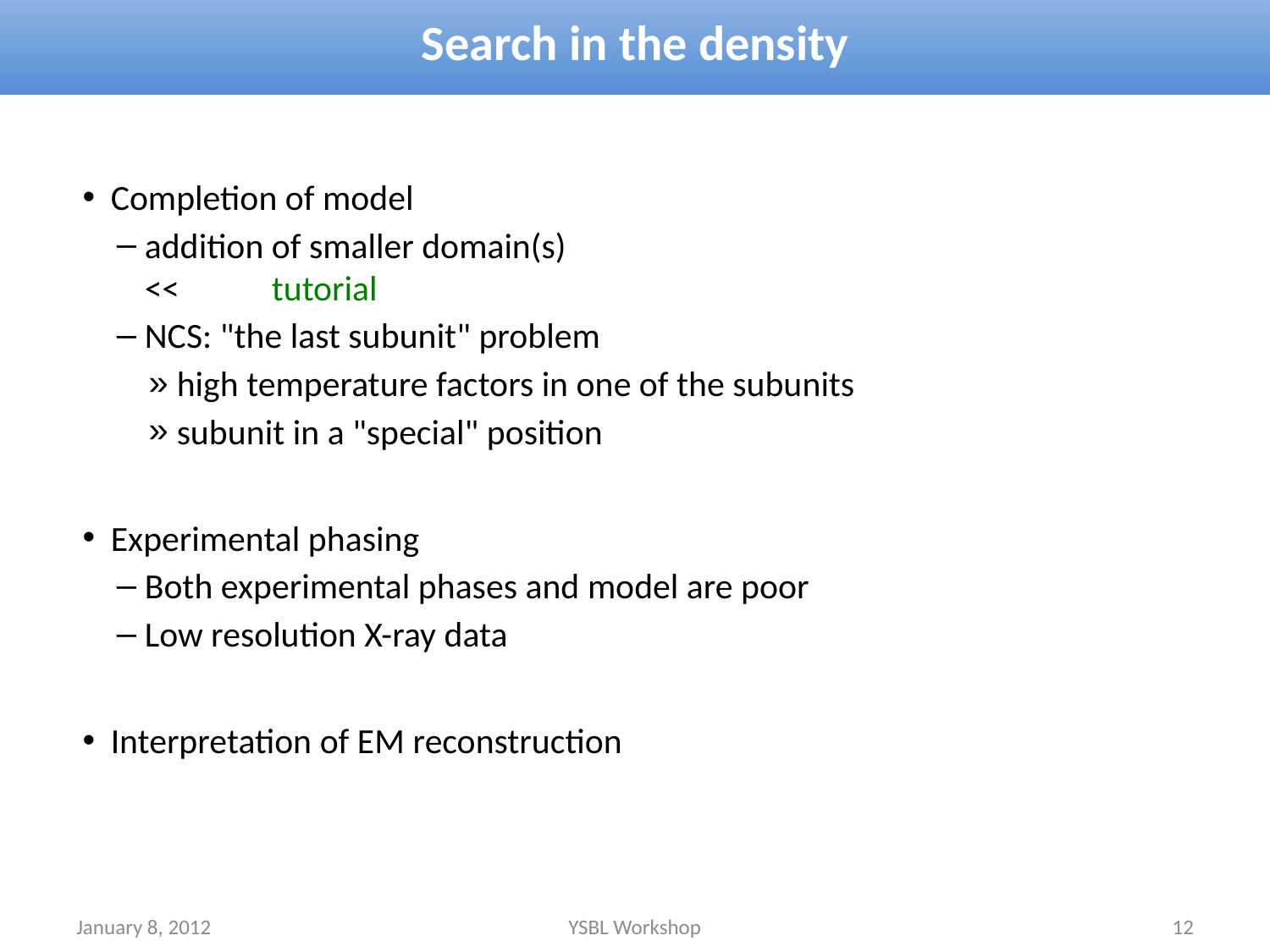

# Search in the density

Completion of model
addition of smaller domain(s)					<<	tutorial
NCS: "the last subunit" problem
high temperature factors in one of the subunits
subunit in a "special" position

Experimental phasing
Both experimental phases and model are poor
Low resolution X-ray data

Interpretation of EM reconstruction
January 8, 2012
YSBL Workshop
12